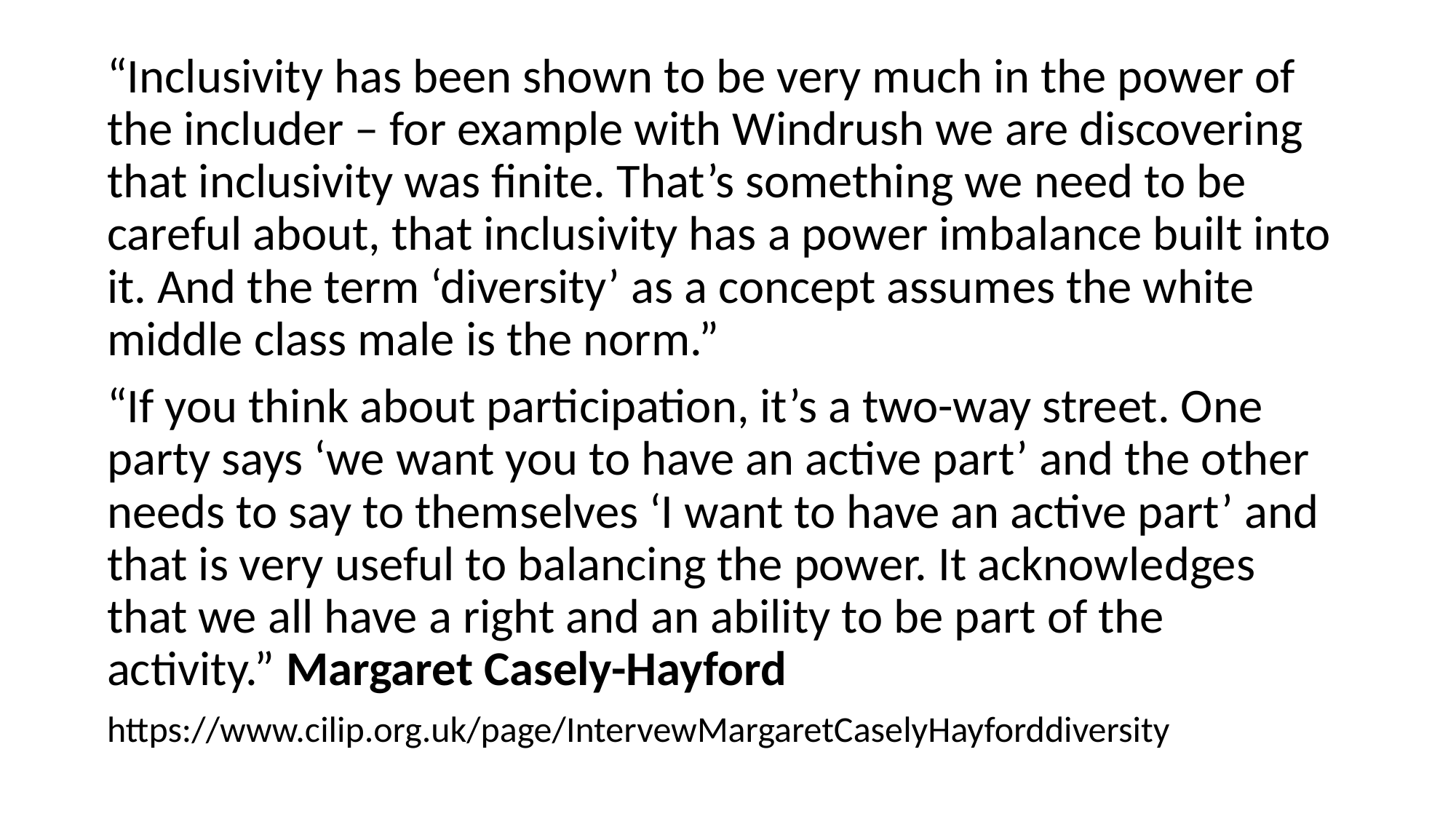

“Inclusivity has been shown to be very much in the power of the includer – for example with Windrush we are discovering that inclusivity was finite. That’s something we need to be careful about, that inclusivity has a power imbalance built into it. And the term ‘diversity’ as a concept assumes the white middle class male is the norm.”
“If you think about participation, it’s a two-way street. One party says ‘we want you to have an active part’ and the other needs to say to themselves ‘I want to have an active part’ and that is very useful to balancing the power. It acknowledges that we all have a right and an ability to be part of the activity.” Margaret Casely-Hayford
https://www.cilip.org.uk/page/IntervewMargaretCaselyHayforddiversity